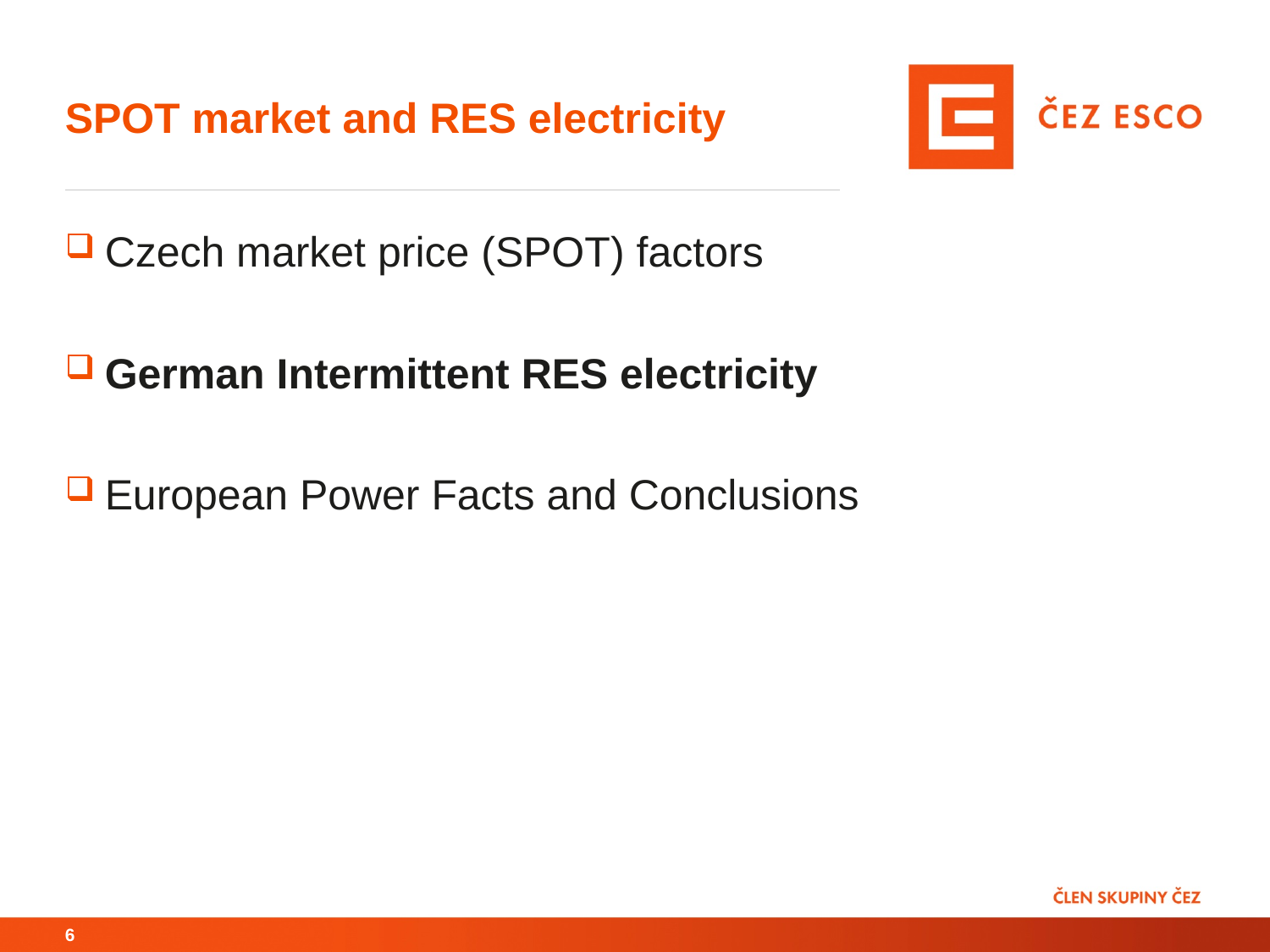

# SPOT market and RES electricity
Czech market price (SPOT) factors

German Intermittent RES electricity

European Power Facts and Conclusions
6